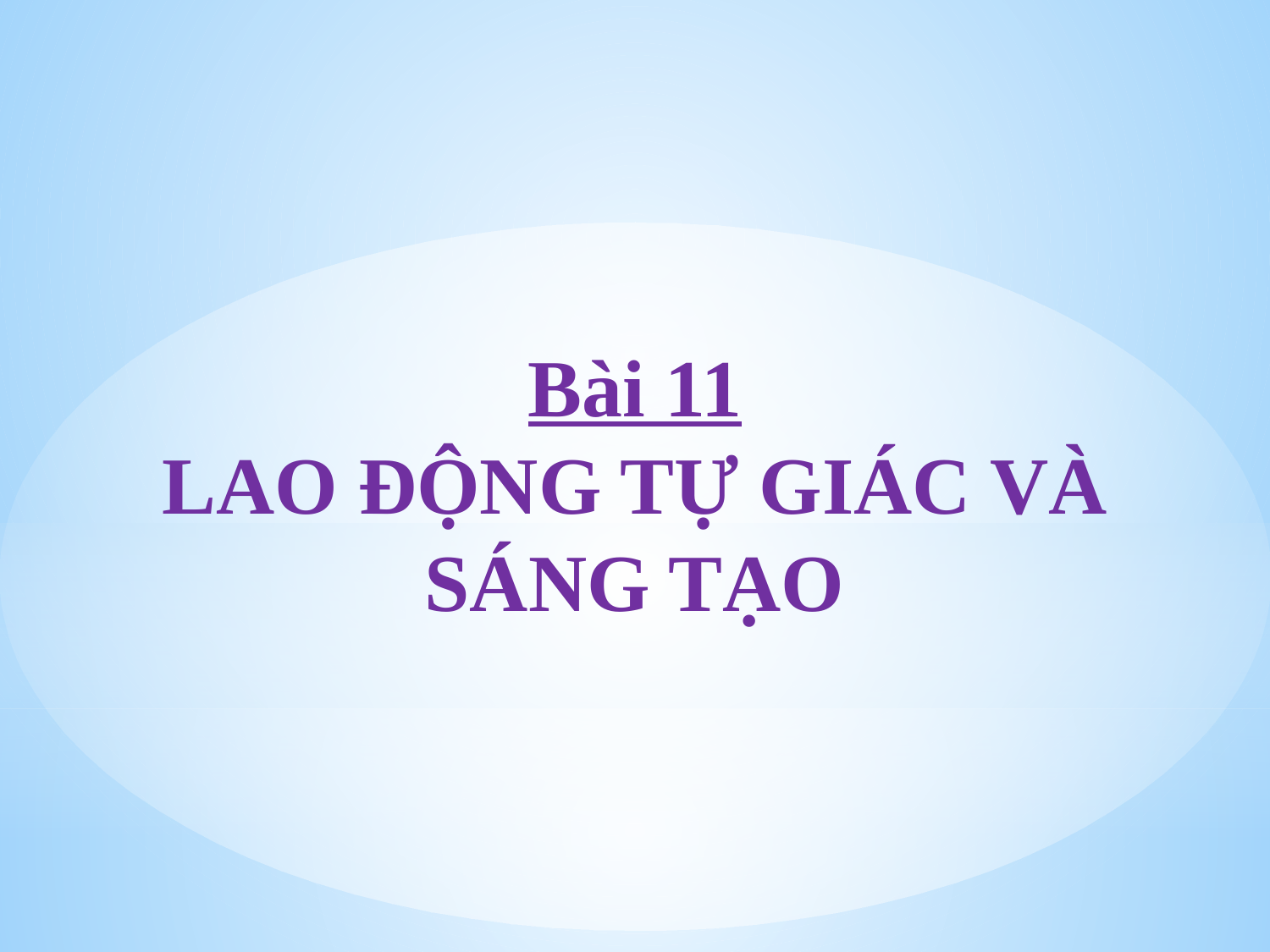

# Bài 11 LAO ĐỘNG TỰ GIÁC VÀ SÁNG TẠO